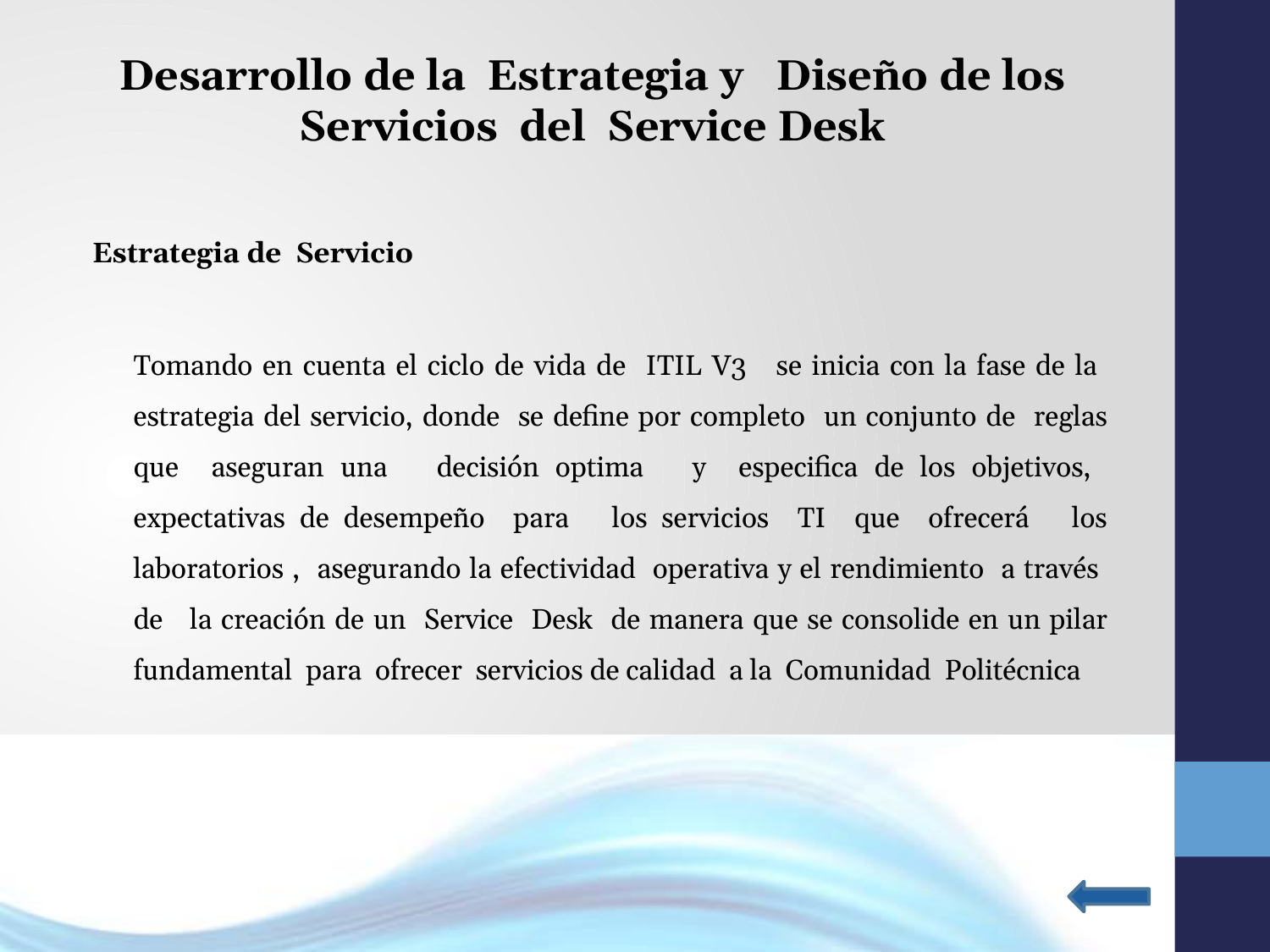

# Desarrollo de la  Estrategia y   Diseño de los Servicios  del  Service Desk
Estrategia de  Servicio

Tomando en cuenta el ciclo de vida de  ITIL V3   se inicia con la fase de la  estrategia del servicio, donde  se define por completo  un conjunto de  reglas que  aseguran una   decisión optima   y  especifica de los objetivos,  expectativas de desempeño  para   los servicios  TI  que  ofrecerá   los laboratorios ,  asegurando la efectividad  operativa y el rendimiento  a través  de   la creación de un  Service  Desk  de manera que se consolide en un pilar fundamental  para  ofrecer  servicios de calidad  a la  Comunidad  Politécnica